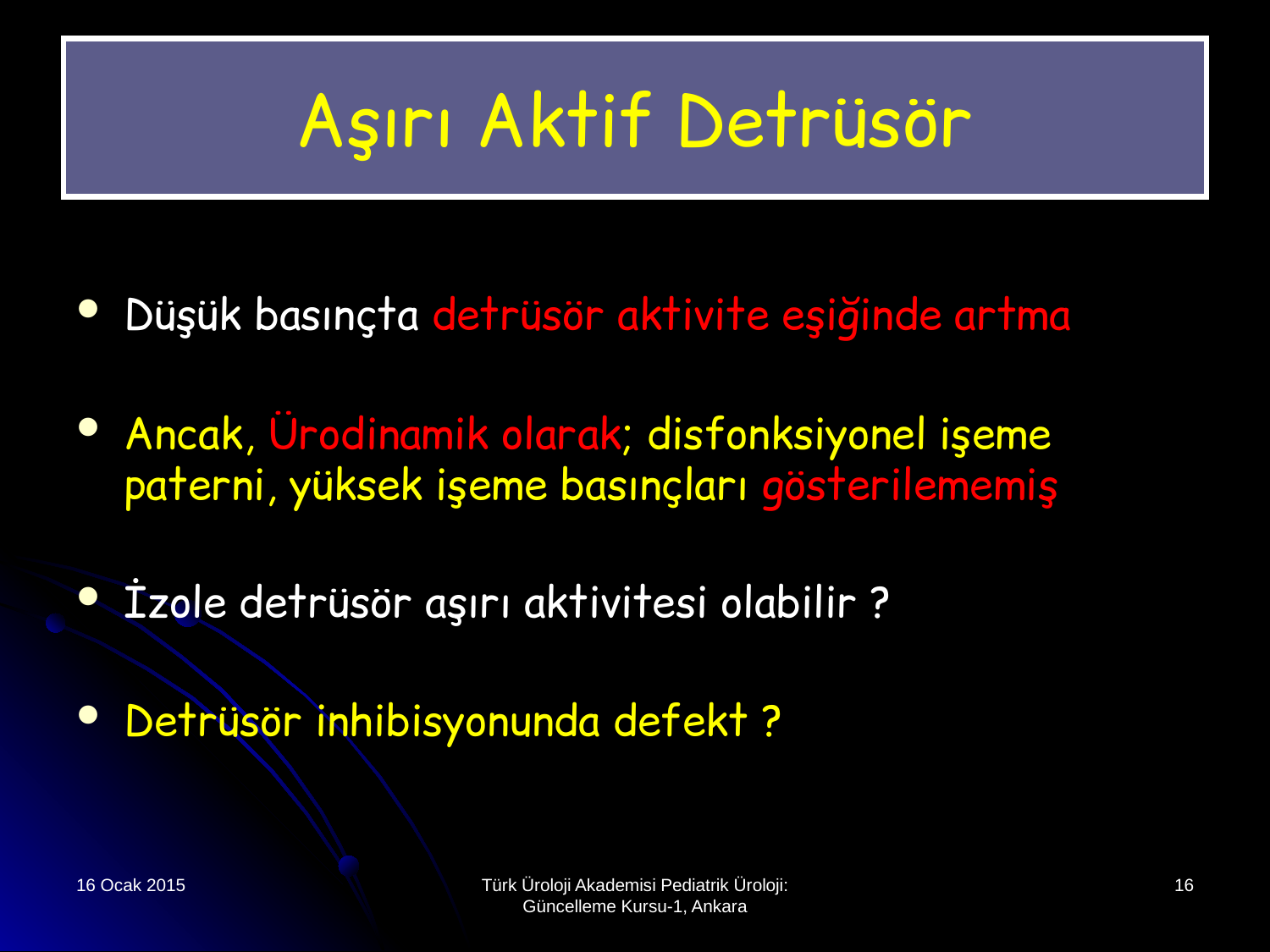

# Aşırı Aktif Detrüsör

Düşük basınçta detrüsör aktivite eşiğinde artma

Ancak, Ürodinamik olarak; disfonksiyonel işeme paterni, yüksek işeme basınçları gösterilememiş

İzole detrüsör aşırı aktivitesi olabilir ?

Detrüsör inhibisyonunda defekt ?
16 Ocak 2015
Türk Üroloji Akademisi Pediatrik Üroloji: Güncelleme Kursu-1, Ankara
16